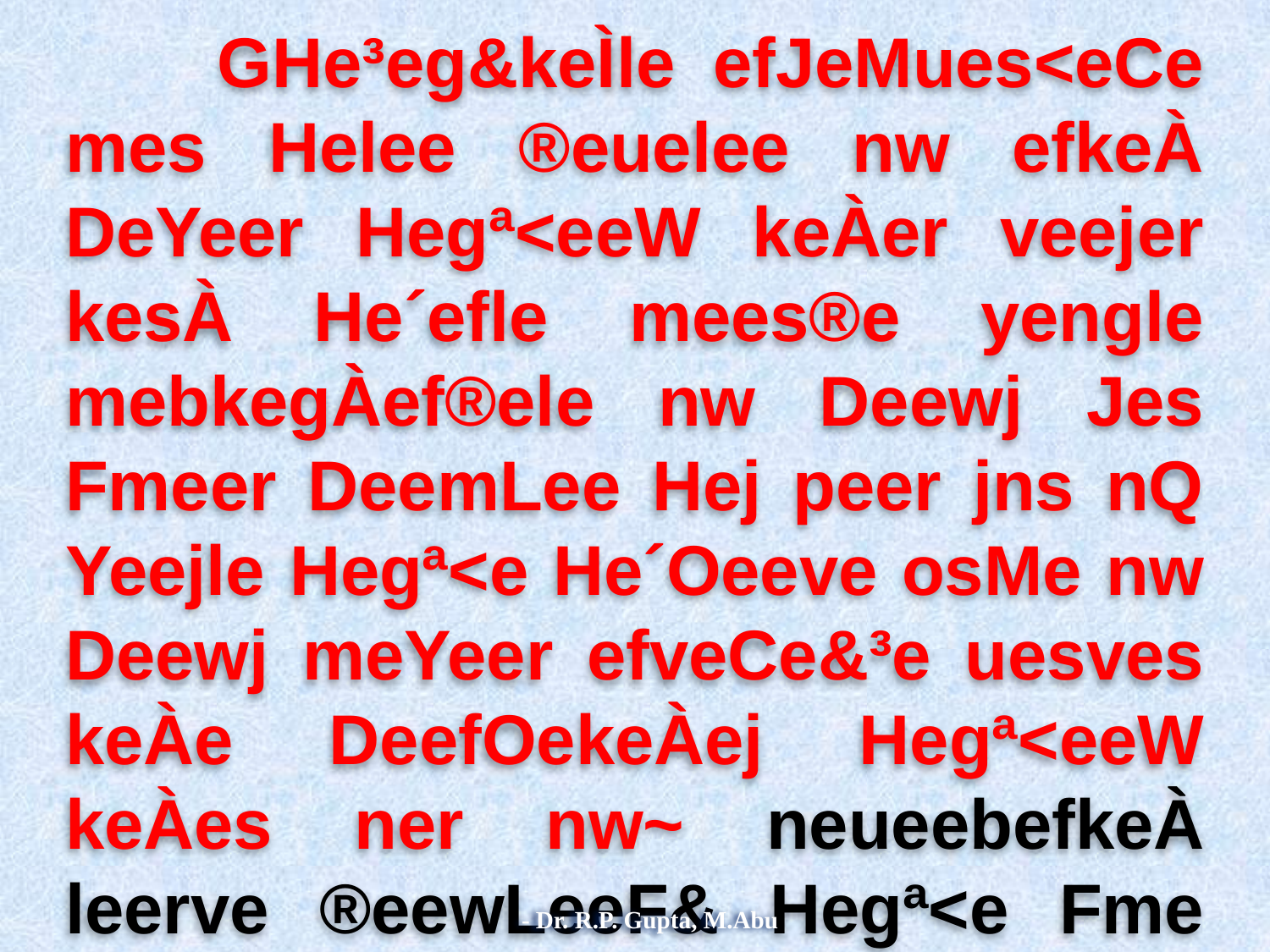

GHe³eg&keÌle efJeMues<eCe mes Helee ®euelee nw efkeÀ DeYeer Hegª<eeW keÀer veejer kesÀ He´efle mees®e yengle mebkegÀef®ele nw Deewj Jes Fmeer DeemLee Hej peer jns nQ Yeejle Hegª<e He´Oeeve osMe nw Deewj meYeer efveCe&³e uesves keÀe DeefOekeÀej Hegª<eeW keÀes ner nw~ neueebefkeÀ leerve ®eewLeeF& Hegª<e Fme yeele mes mencele nw efkeÀ ceefnueeDeeW keÀe meMeefkeÌlekeÀjCe nesvee ®eeefnS~ uesefkeÀve peye efveCe&³e uesves keÀer yeele Deeleer nw lees DeefOekeÀebMe Hegª<eeW keÀe ceevevee nw efkeÀ efveCe&³e uesves keÀe DeefOekeÀej cee$e Gvnerb keÀe nw~ GvekeÀe ³en Yeer ceevevee nw efkeÀ veeefj³eeW keÀes YeieJeeve ves Iej keÀe keÀece keÀjves, Heefle keÀer mesJee keÀjves Deewj ye®®eeW keÀe Heeueve-Hees<eCe keÀjves kesÀ efueS ner Oeje Hej Yespee nww~
- Dr. R.P. Gupta, M.Abu